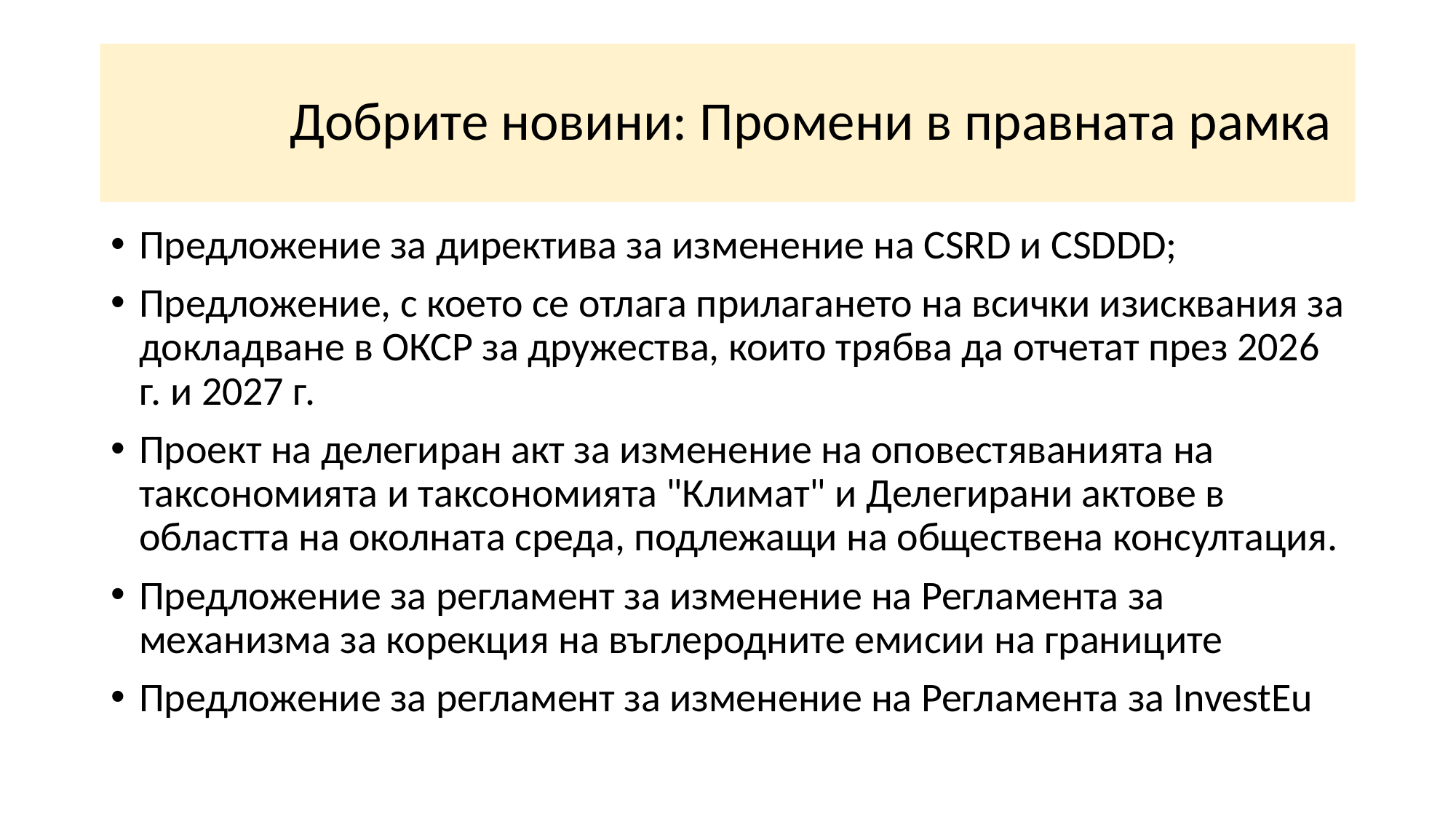

# Добрите новини: Промени в правната рамка
Предложение за директива за изменение на CSRD и CSDDD;
Предложение, с което се отлага прилагането на всички изисквания за докладване в ОКСР за дружества, които трябва да отчетат през 2026 г. и 2027 г.
Проект на делегиран акт за изменение на оповестяванията на таксономията и таксономията "Климат" и Делегирани актове в областта на околната среда, подлежащи на обществена консултация.
Предложение за регламент за изменение на Регламента за механизма за корекция на въглеродните емисии на границите
Предложение за регламент за изменение на Регламента за InvestEu